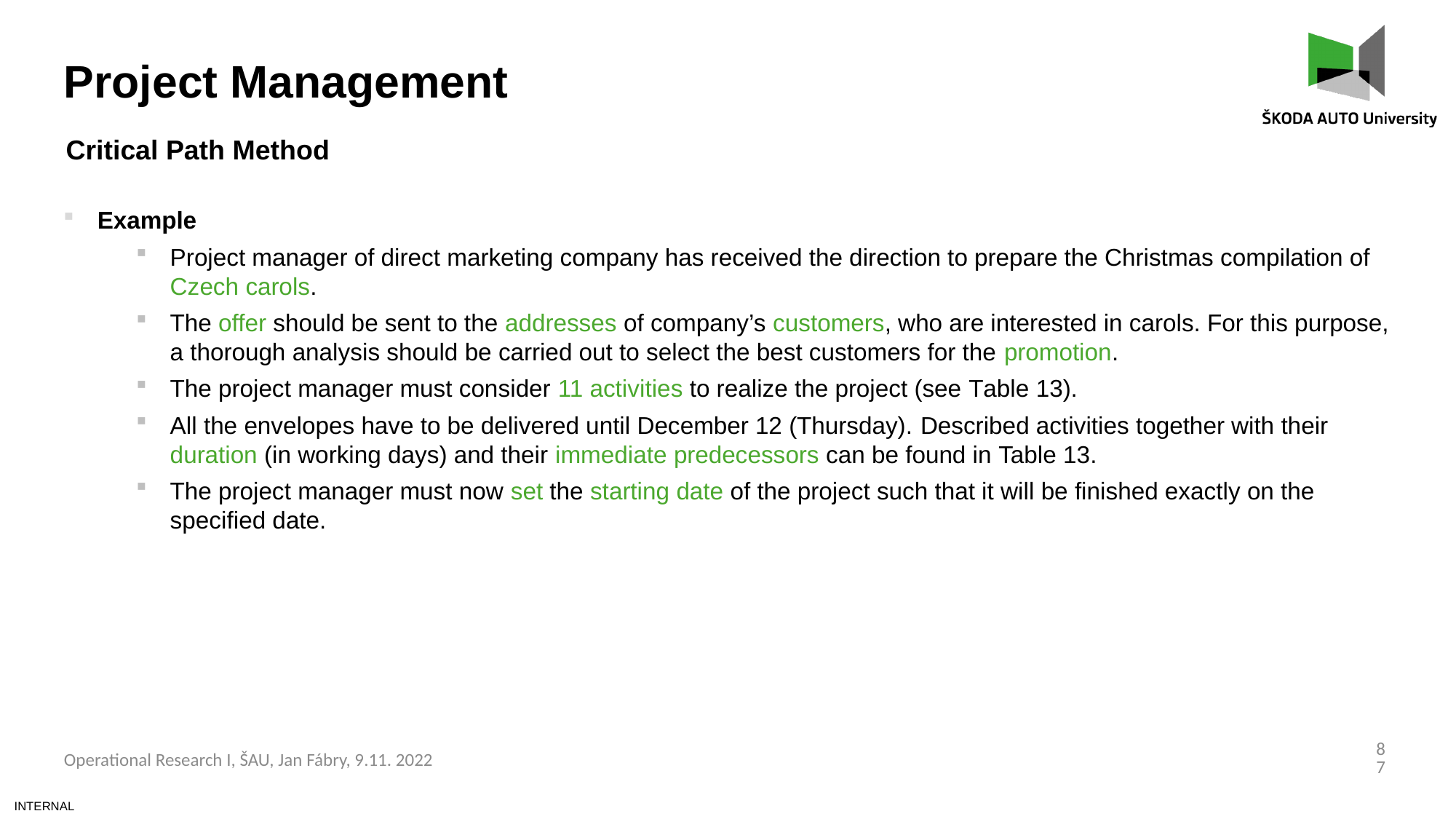

Project Management
Critical Path Method
Example
Project manager of direct marketing company has received the direction to prepare the Christmas compilation of Czech carols.
The offer should be sent to the addresses of company’s customers, who are interested in carols. For this purpose, a thorough analysis should be carried out to select the best customers for the promotion.
The project manager must consider 11 activities to realize the project (see Table 13).
All the envelopes have to be delivered until December 12 (Thursday). Described activities together with their duration (in working days) and their immediate predecessors can be found in Table 13.
The project manager must now set the starting date of the project such that it will be finished exactly on the specified date.

87
Operational Research I, ŠAU, Jan Fábry, 9.11. 2022